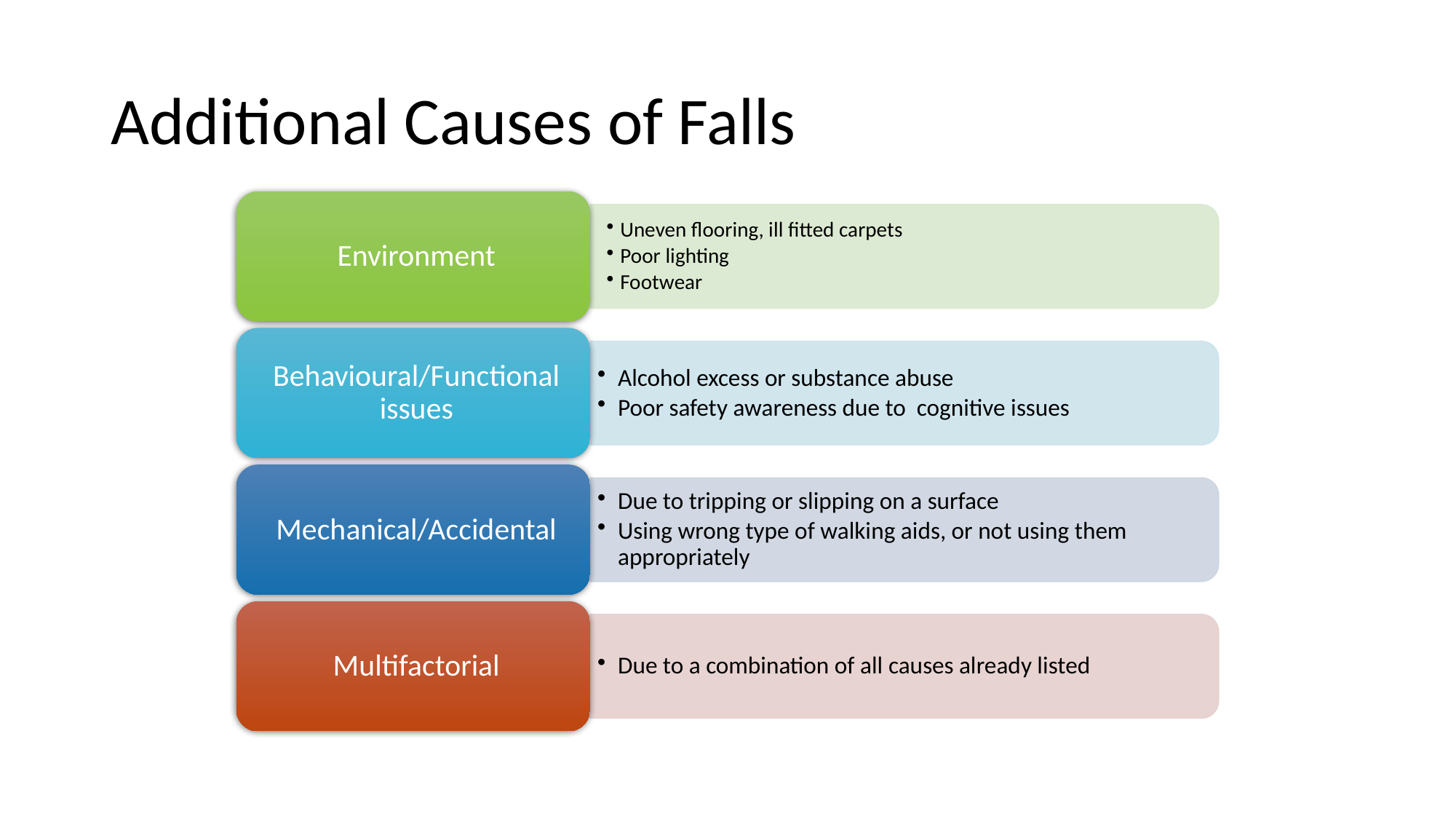

# Additional Causes of Falls
Uneven flooring, ill fitted carpets
Poor lighting
Footwear
Environment
Alcohol excess or substance abuse
Poor safety awareness due to  cognitive issues
Behavioural/Functional issues
Due to tripping or slipping on a surface
Using wrong type of walking aids, or not using them appropriately
Mechanical/Accidental
Due to a combination of all causes already listed
Multifactorial